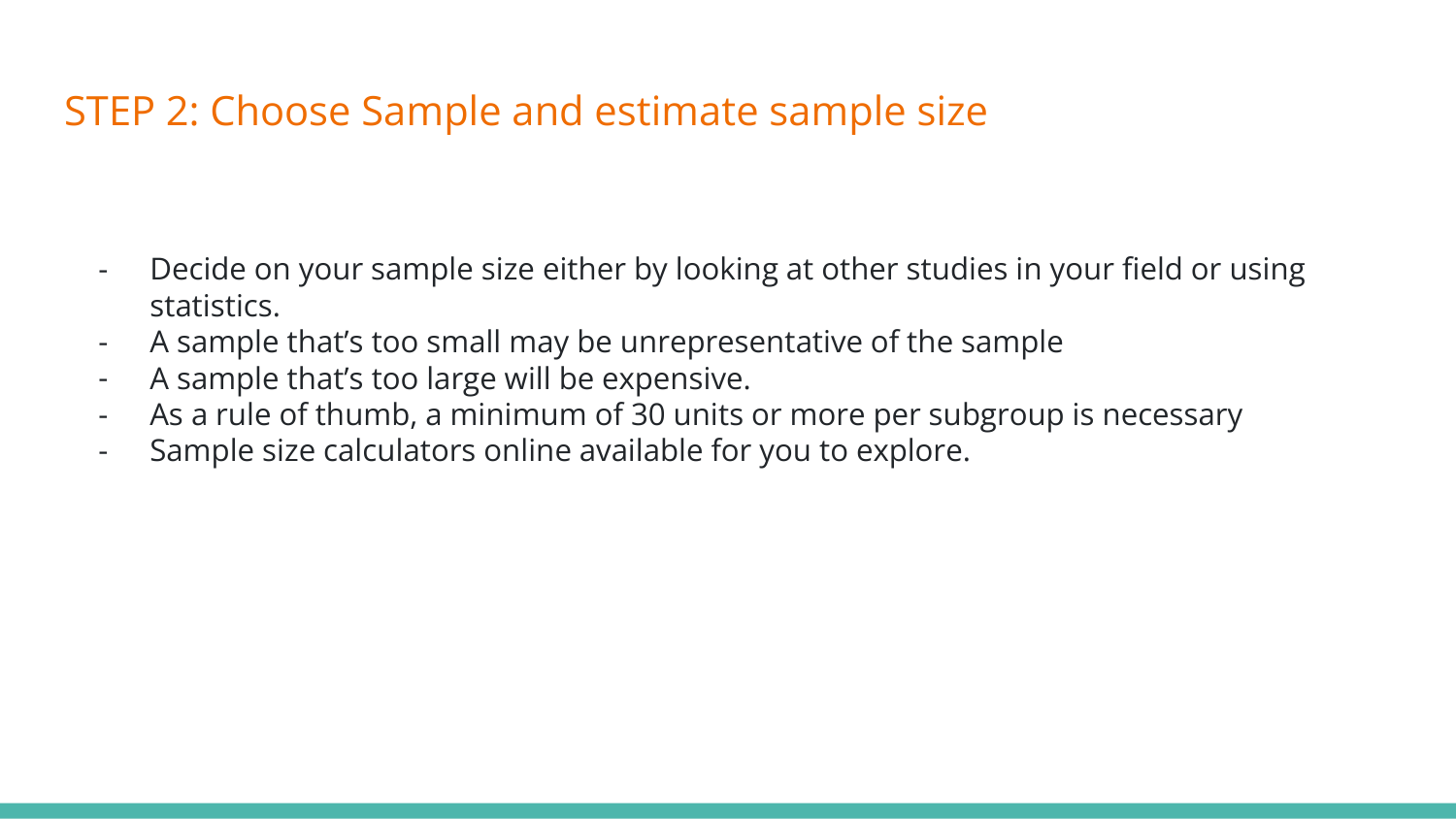

# STEP 2: Choose Sample and estimate sample size
Decide on your sample size either by looking at other studies in your field or using statistics.
A sample that’s too small may be unrepresentative of the sample
A sample that’s too large will be expensive.
As a rule of thumb, a minimum of 30 units or more per subgroup is necessary
Sample size calculators online available for you to explore.